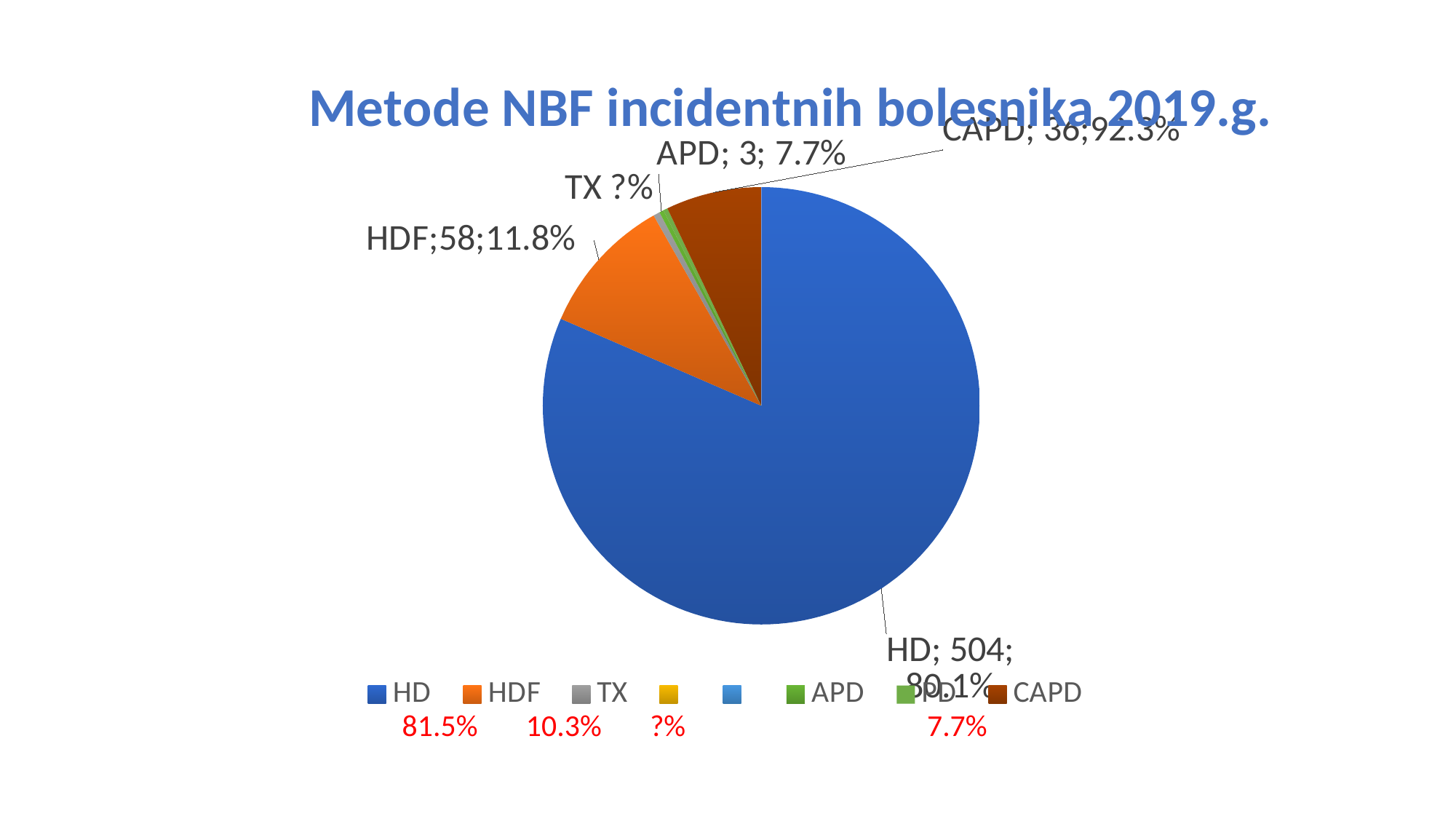

[unsupported chart]

#
      81.5%       10.3%       ?%                                   7.7%